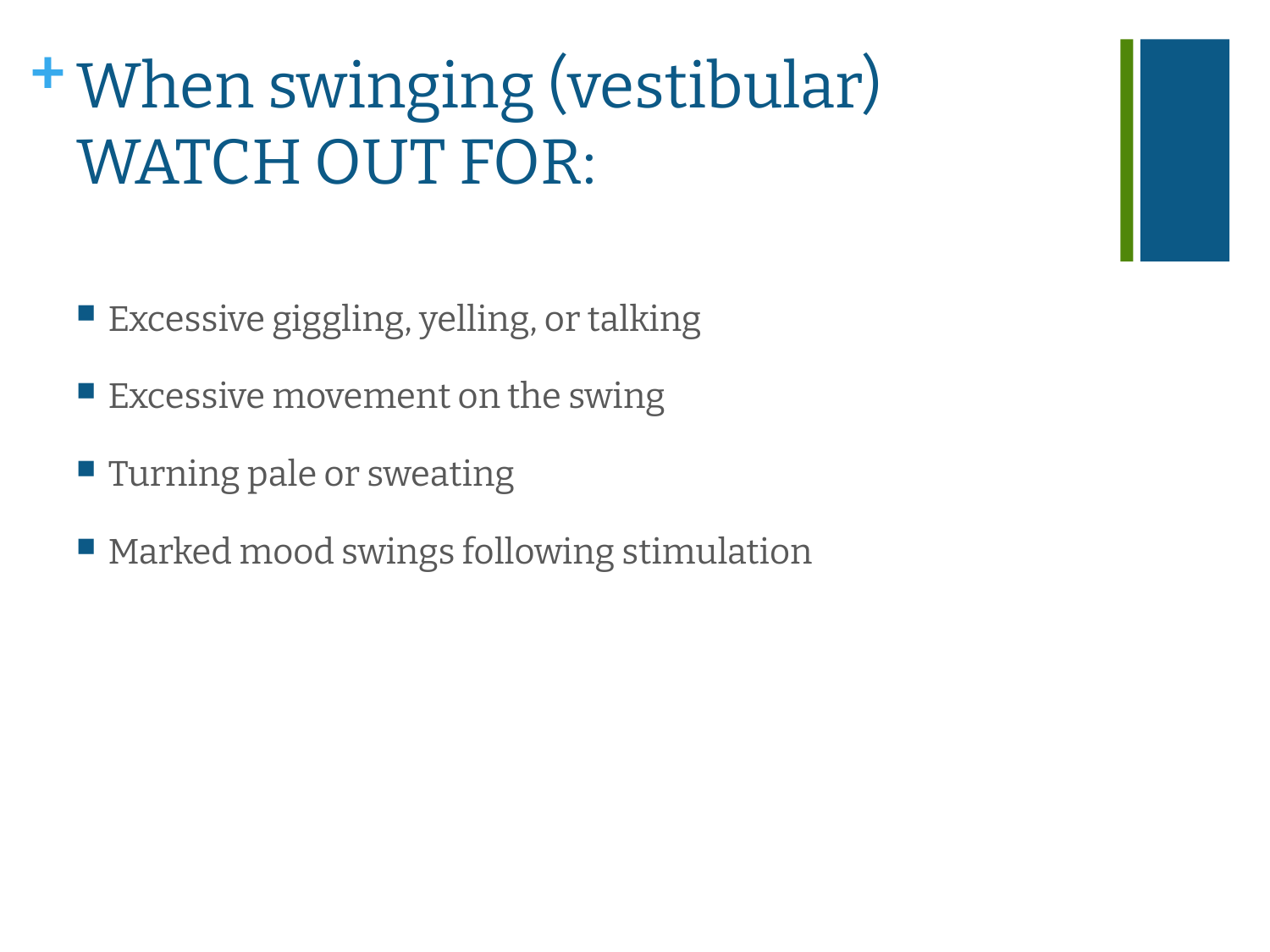

# When swinging (vestibular) WATCH OUT FOR:
Excessive giggling, yelling, or talking
Excessive movement on the swing
Turning pale or sweating
Marked mood swings following stimulation